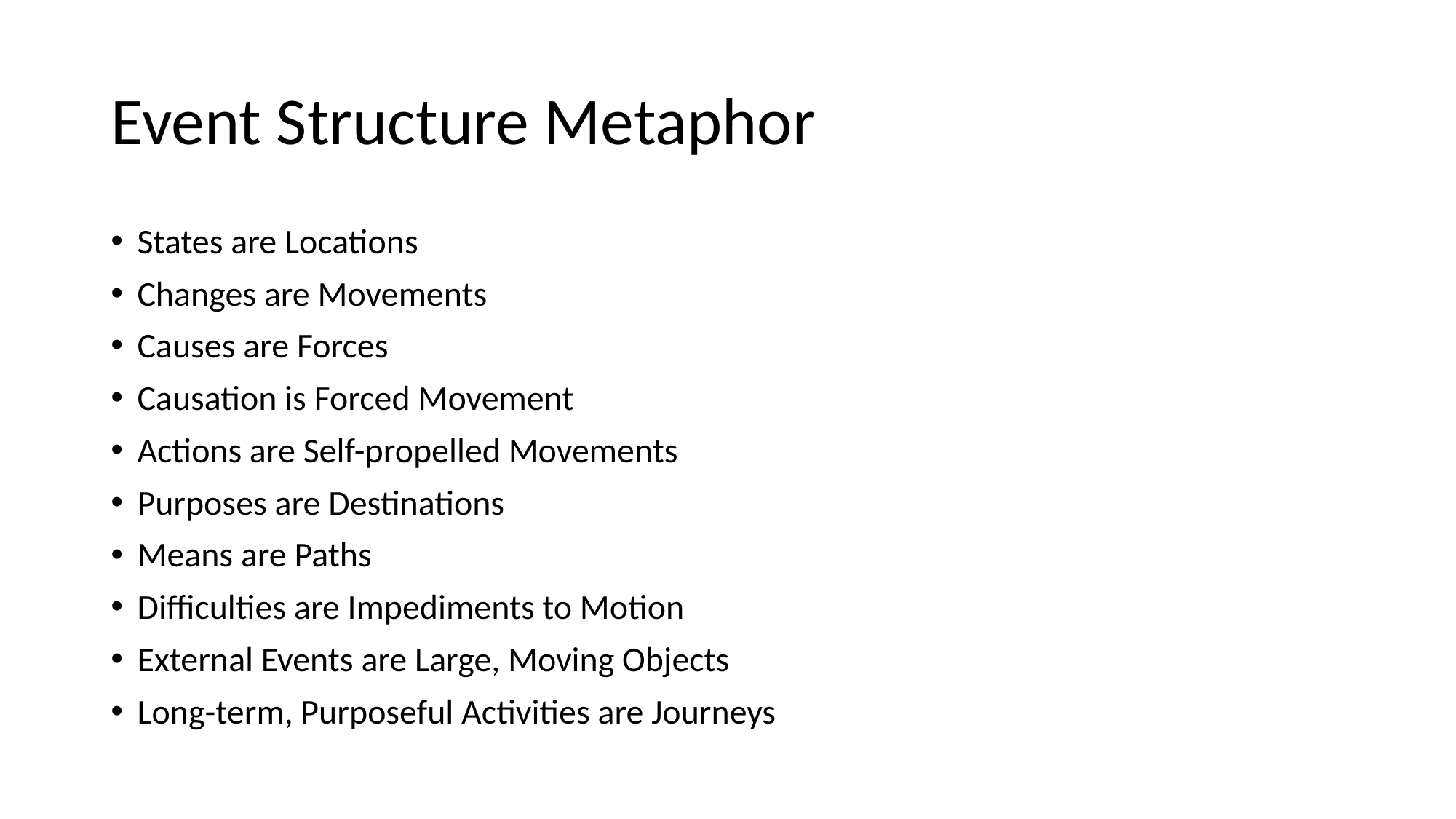

# Event Structure Metaphor
States are Locations
Changes are Movements
Causes are Forces
Causation is Forced Movement
Actions are Self-propelled Movements
Purposes are Destinations
Means are Paths
Difficulties are Impediments to Motion
External Events are Large, Moving Objects
Long-term, Purposeful Activities are Journeys